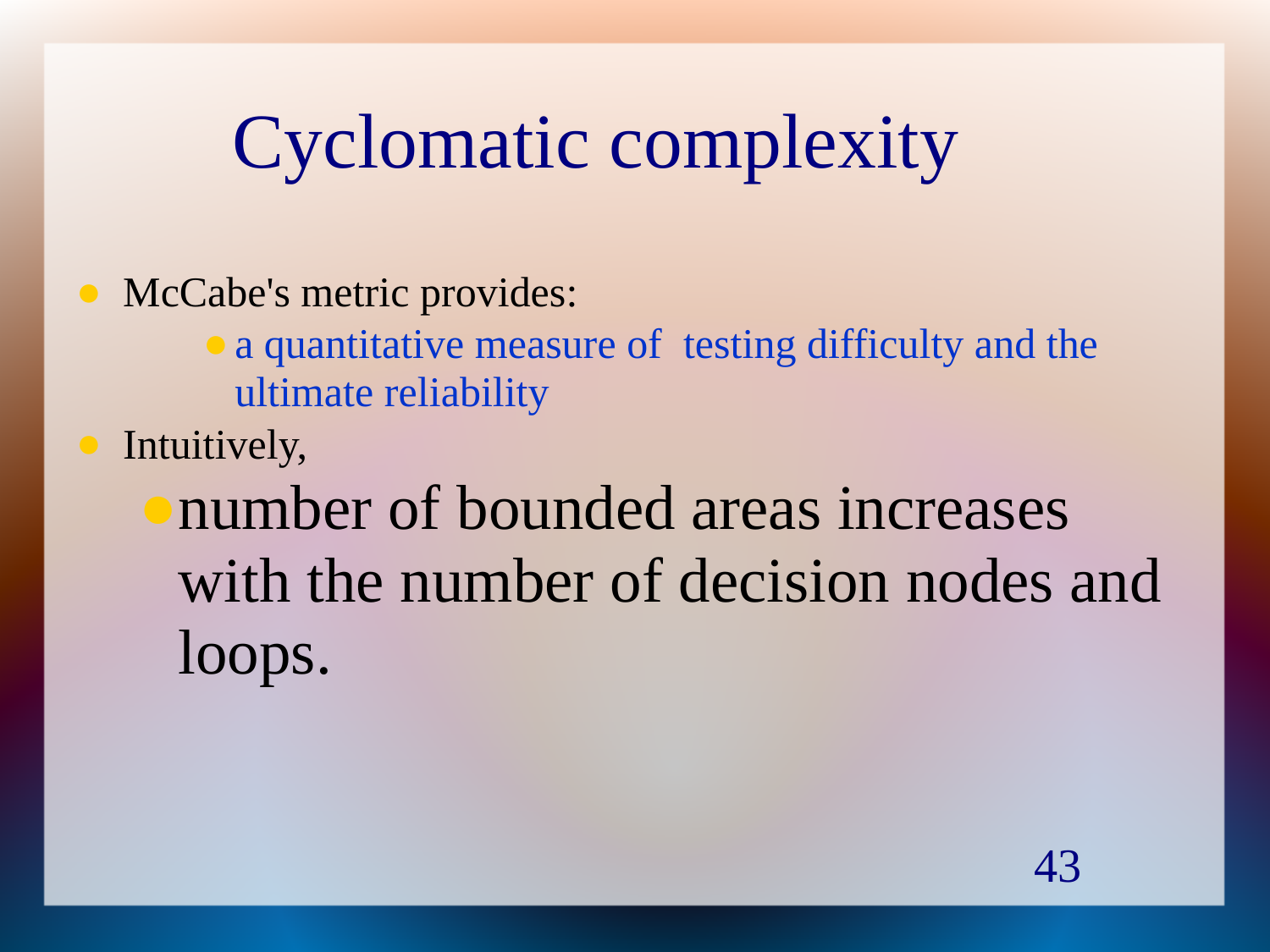

# Cyclomatic complexity
McCabe's metric provides:
a quantitative measure of  testing difficulty and the ultimate reliability
Intuitively,
number of bounded areas increases with the number of decision nodes and loops.
43